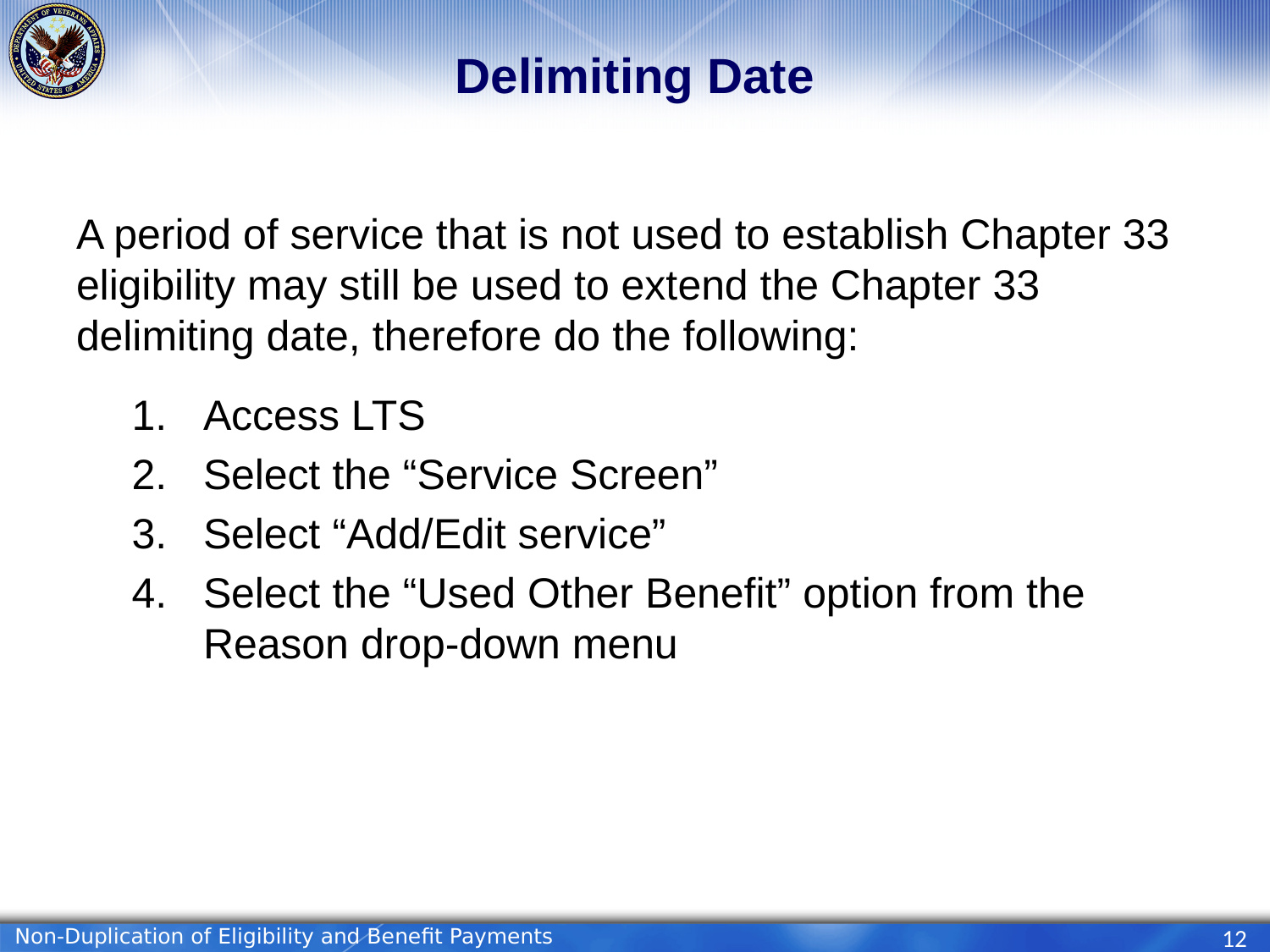

# Delimiting Date
A period of service that is not used to establish Chapter 33 eligibility may still be used to extend the Chapter 33 delimiting date, therefore do the following:

Access LTS
Select the “Service Screen”
Select “Add/Edit service”
Select the “Used Other Benefit” option from the Reason drop-down menu
Non-Duplication of Eligibility and Benefit Payments
12